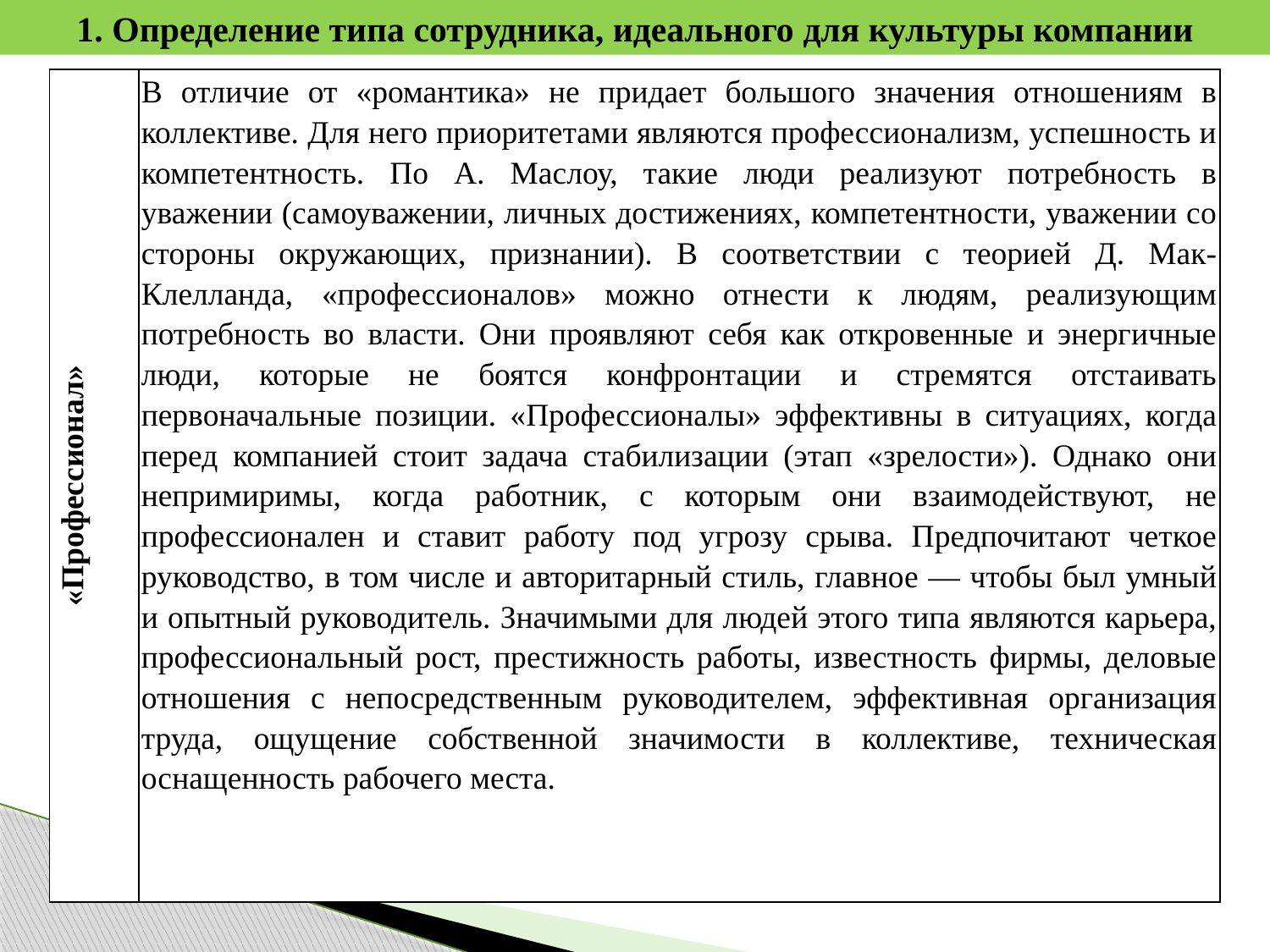

1. Определение типа сотрудника, идеального для культуры компании
| «Профессионал» | В отличие от «романтика» не придает большого значения отношениям в коллективе. Для него приоритетами являются профессионализм, успешность и компетентность. По А. Маслоу, такие люди реализуют потребность в уважении (самоуважении, личных достижениях, компетентности, уважении со стороны окружающих, признании). В соответствии с теорией Д. Мак-Клелланда, «профессионалов» можно отнести к людям, реализующим потребность во власти. Они проявляют себя как откровенные и энергичные люди, которые не боятся конфронтации и стремятся отстаивать первоначальные позиции. «Профессионалы» эффективны в ситуациях, когда перед компанией стоит задача стабилизации (этап «зрелости»). Однако они непримиримы, когда работник, с которым они взаимодействуют, не профессионален и ставит работу под угрозу срыва. Предпочитают четкое руководство, в том числе и авторитарный стиль, главное — чтобы был умный и опытный руководитель. Значимыми для людей этого типа являются карьера, профессиональный рост, престижность работы, известность фирмы, деловые отношения с непосредственным руководителем, эффективная организация труда, ощущение собственной значимости в коллективе, техническая оснащенность рабочего места. |
| --- | --- |